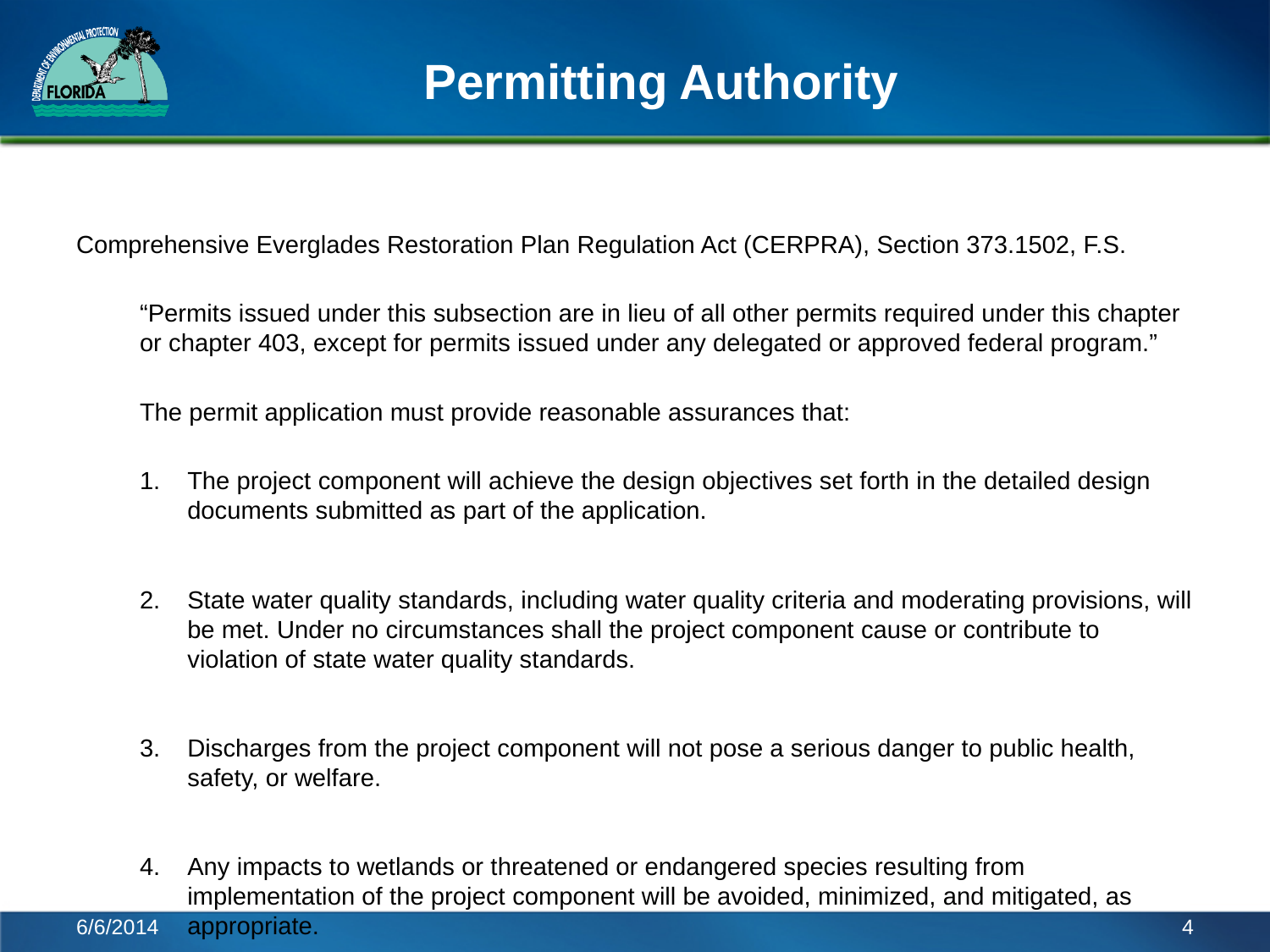

# Permitting Authority
Comprehensive Everglades Restoration Plan Regulation Act (CERPRA), Section 373.1502, F.S.

“Permits issued under this subsection are in lieu of all other permits required under this chapter or chapter 403, except for permits issued under any delegated or approved federal program.”

The permit application must provide reasonable assurances that:

The project component will achieve the design objectives set forth in the detailed design documents submitted as part of the application.

State water quality standards, including water quality criteria and moderating provisions, will be met. Under no circumstances shall the project component cause or contribute to violation of state water quality standards.

Discharges from the project component will not pose a serious danger to public health, safety, or welfare.

Any impacts to wetlands or threatened or endangered species resulting from implementation of the project component will be avoided, minimized, and mitigated, as appropriate.
6/6/2014
4